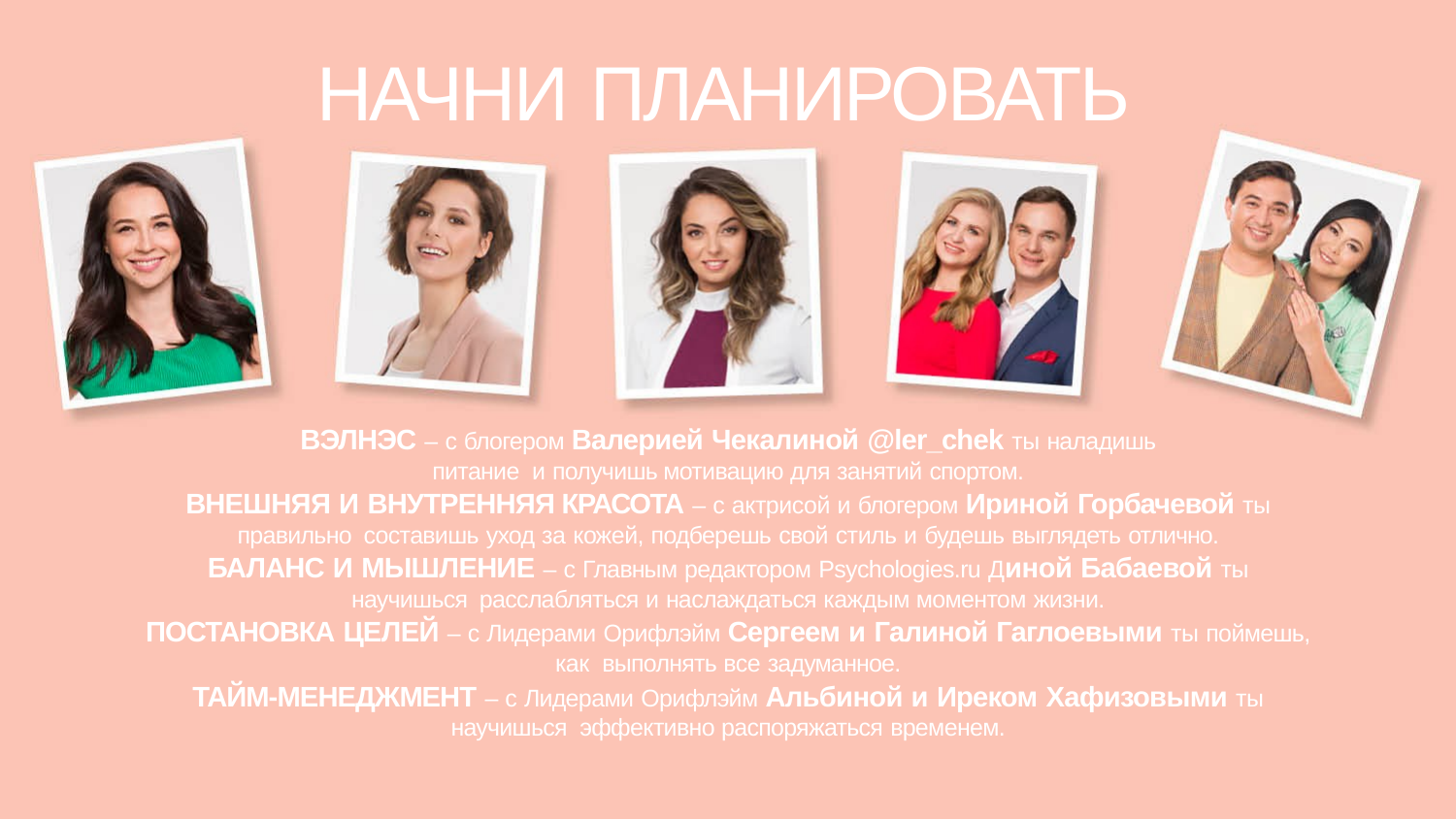

# НАЧНИ ПЛАНИРОВАТЬ
ВЭЛНЭС – с блогером Валерией Чекалиной @ler_chek ты наладишь питание  и получишь мотивацию для занятий спортом.
ВНЕШНЯЯ И ВНУТРЕННЯЯ КРАСОТА – с актрисой и блогером Ириной Горбачевой ты правильно  составишь уход за кожей, подберешь свой стиль и будешь выглядеть отлично.
БАЛАНС И МЫШЛЕНИЕ – с Главным редактором Psychologies.ru Диной Бабаевой ты научишься  расслабляться и наслаждаться каждым моментом жизни.
ПОСТАНОВКА ЦЕЛЕЙ – с Лидерами Орифлэйм Сергеем и Галиной Гаглоевыми ты поймешь, как  выполнять все задуманное.
ТАЙМ-МЕНЕДЖМЕНТ – с Лидерами Орифлэйм Альбиной и Иреком Хафизовыми ты научишься  эффективно распоряжаться временем.